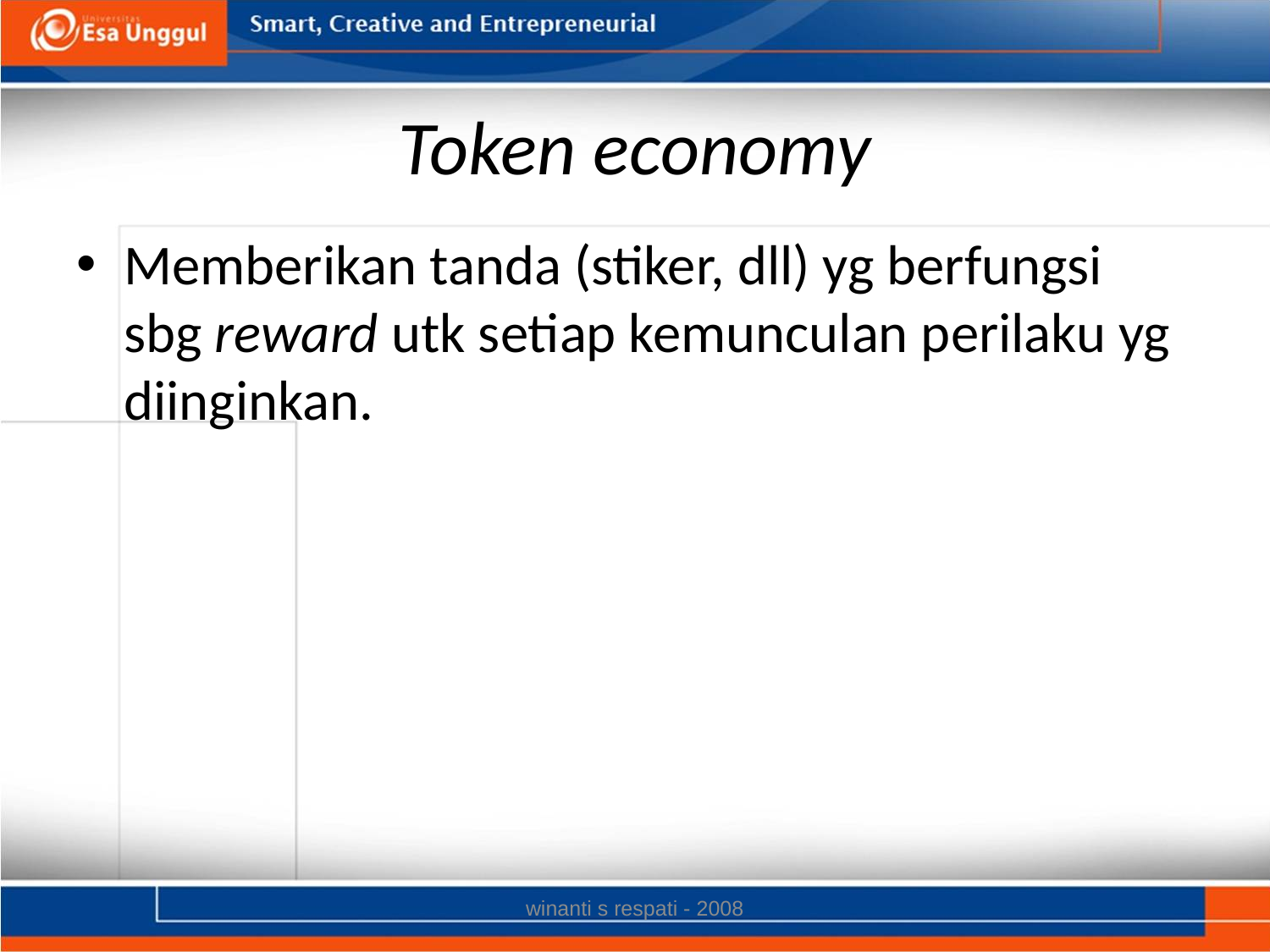

# Token economy
Memberikan tanda (stiker, dll) yg berfungsi sbg reward utk setiap kemunculan perilaku yg diinginkan.
winanti s respati - 2008